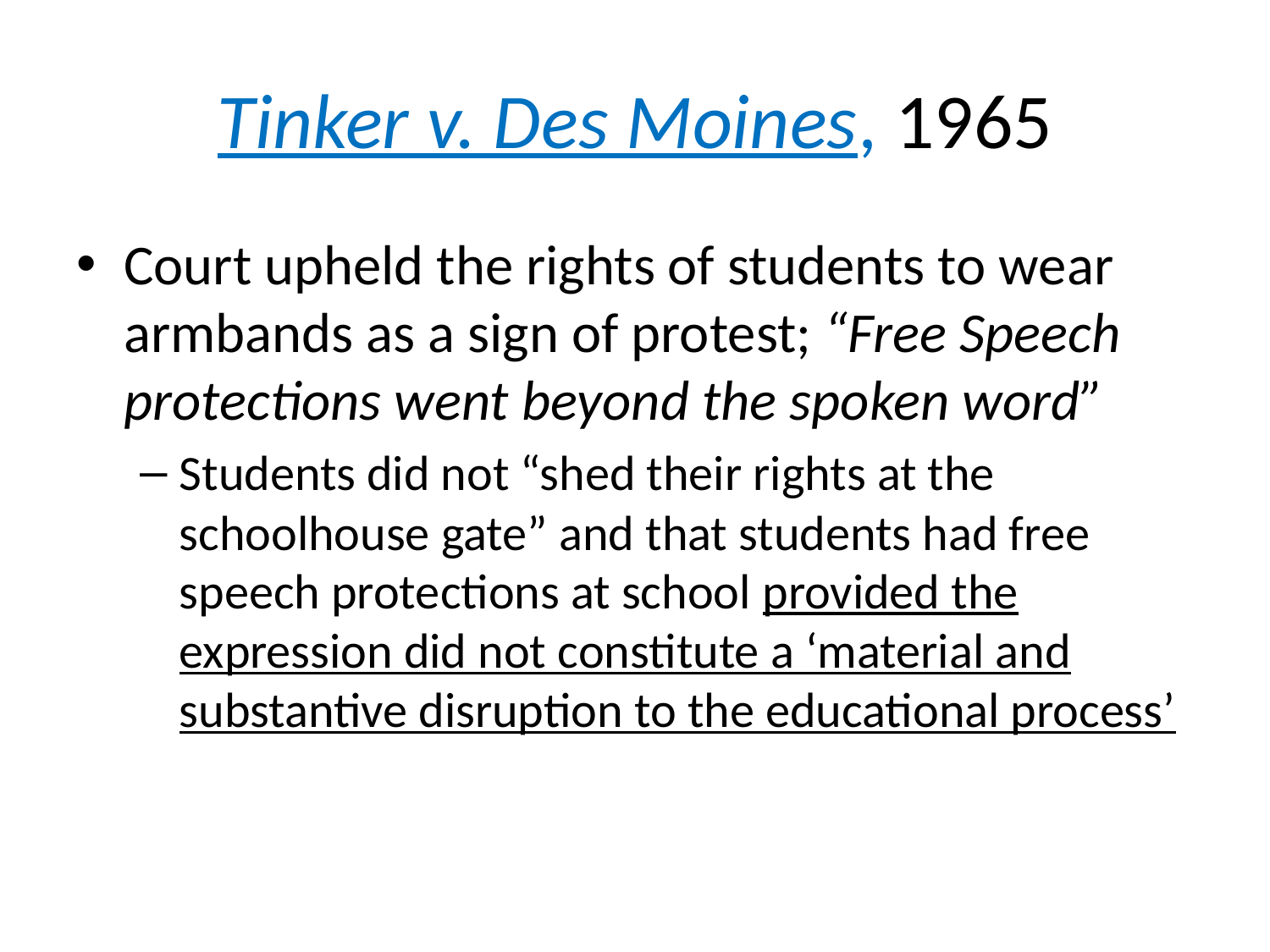

# Tinker v. Des Moines, 1965
Court upheld the rights of students to wear armbands as a sign of protest; “Free Speech protections went beyond the spoken word”
Students did not “shed their rights at the schoolhouse gate” and that students had free speech protections at school provided the expression did not constitute a ‘material and substantive disruption to the educational process’